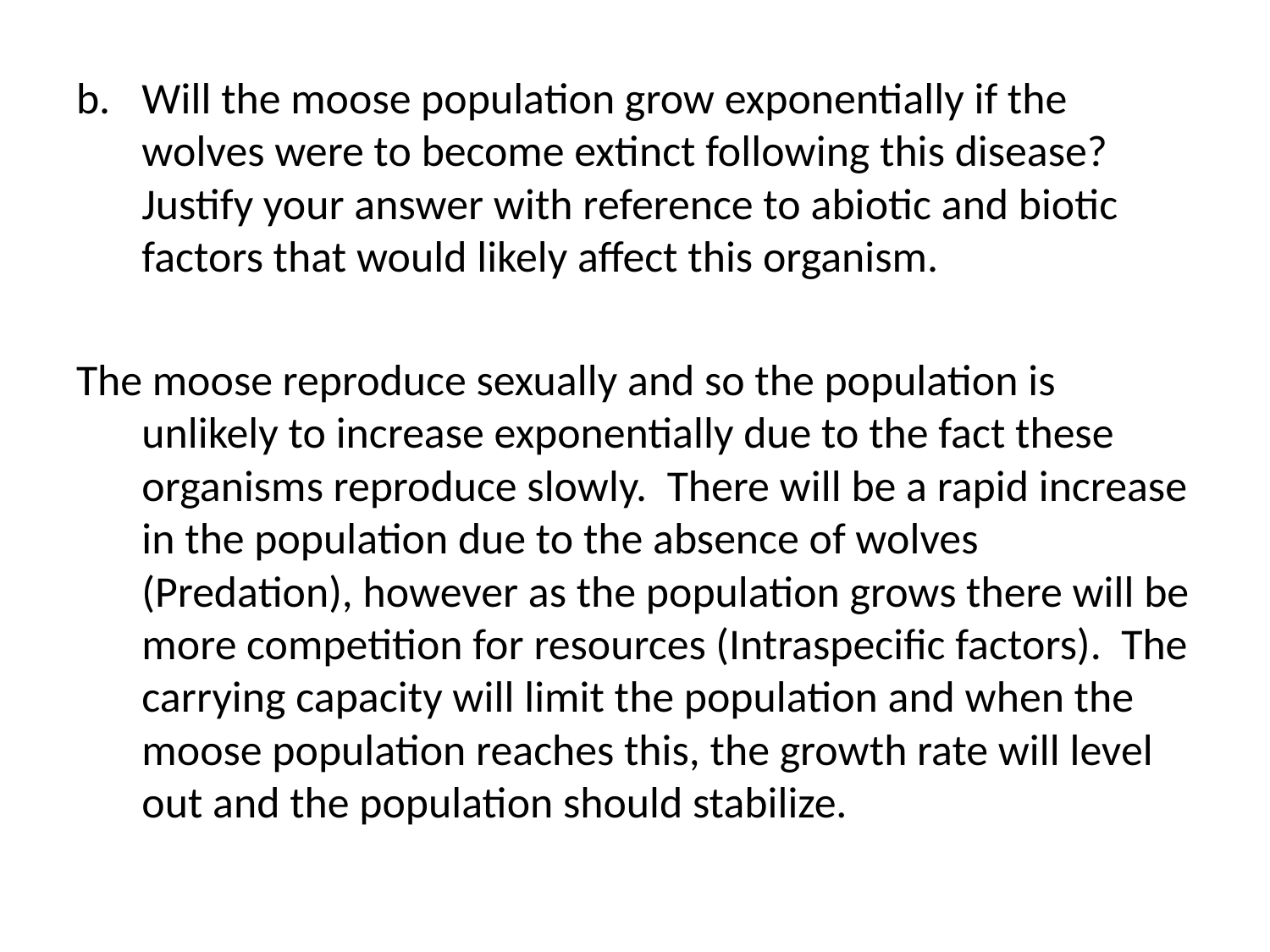

Will the moose population grow exponentially if the wolves were to become extinct following this disease?  Justify your answer with reference to abiotic and biotic factors that would likely affect this organism.

The moose reproduce sexually and so the population is unlikely to increase exponentially due to the fact these organisms reproduce slowly.  There will be a rapid increase in the population due to the absence of wolves (Predation), however as the population grows there will be more competition for resources (Intraspecific factors).  The carrying capacity will limit the population and when the moose population reaches this, the growth rate will level out and the population should stabilize.